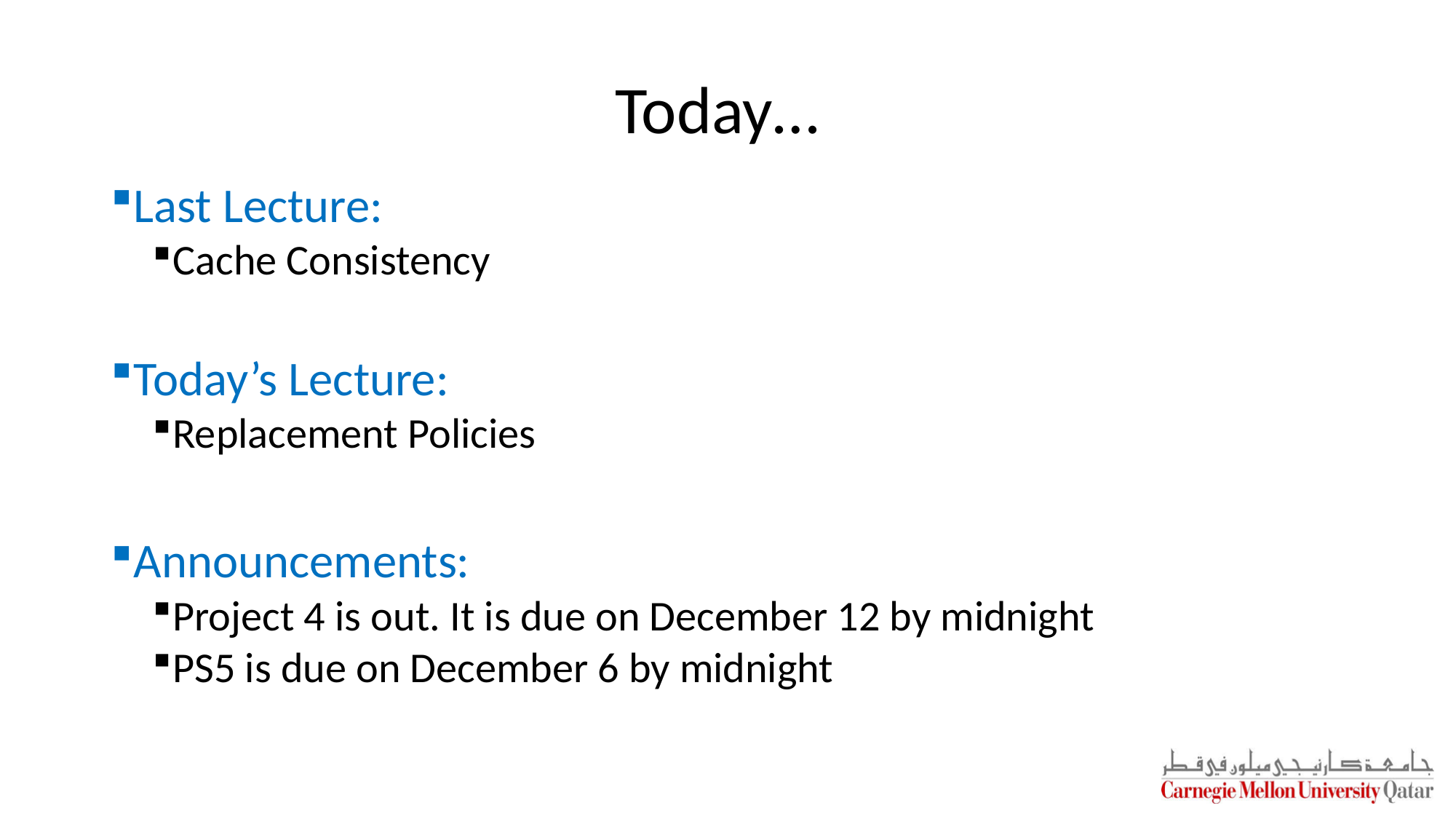

# Today…
Last Lecture:
Cache Consistency

Today’s Lecture:
Replacement Policies

Announcements:
Project 4 is out. It is due on December 12 by midnight
PS5 is due on December 6 by midnight